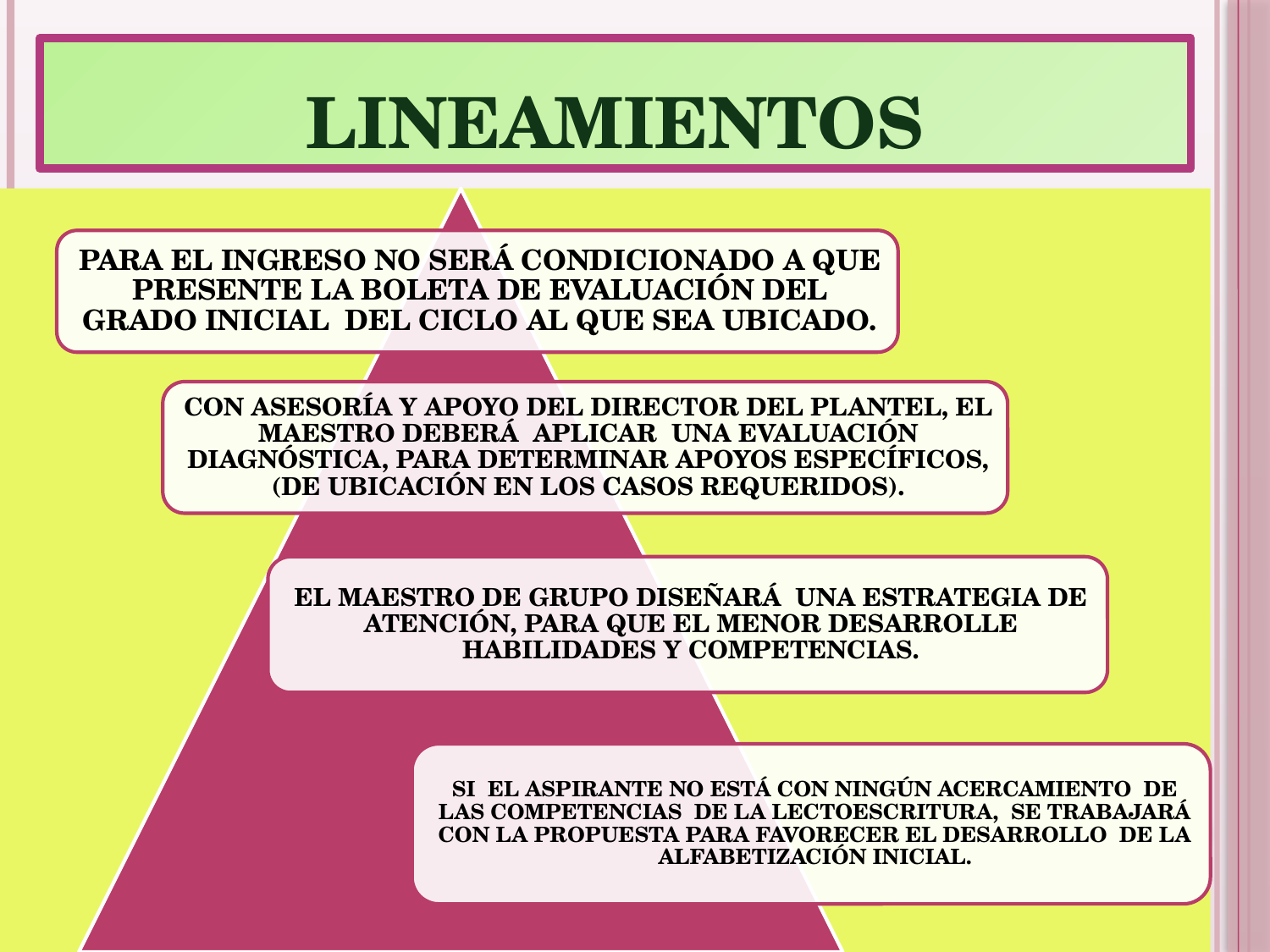

# LINEAMIENTOS

PARA EL INGRESO NO SERÁ CONDICIONADO A QUE PRESENTE LA BOLETA DE EVALUACIÓN DEL GRADO INICIAL  DEL CICLO AL QUE SEA UBICADO.
CON ASESORÍA Y APOYO DEL DIRECTOR DEL PLANTEL, EL MAESTRO DEBERÁ  APLICAR  UNA EVALUACIÓN DIAGNÓSTICA, PARA DETERMINAR APOYOS ESPECÍFICOS, (DE UBICACIÓN EN LOS CASOS REQUERIDOS).
EL MAESTRO DE GRUPO DISEÑARÁ  UNA ESTRATEGIA DE ATENCIÓN, PARA QUE EL MENOR DESARROLLE HABILIDADES Y COMPETENCIAS.
SI  EL ASPIRANTE NO ESTÁ CON NINGÚN ACERCAMIENTO  DE LAS COMPETENCIAS  DE LA LECTOESCRITURA,  SE TRABAJARÁ CON LA PROPUESTA PARA FAVORECER EL DESARROLLO  DE LA ALFABETIZACIÓN INICIAL.